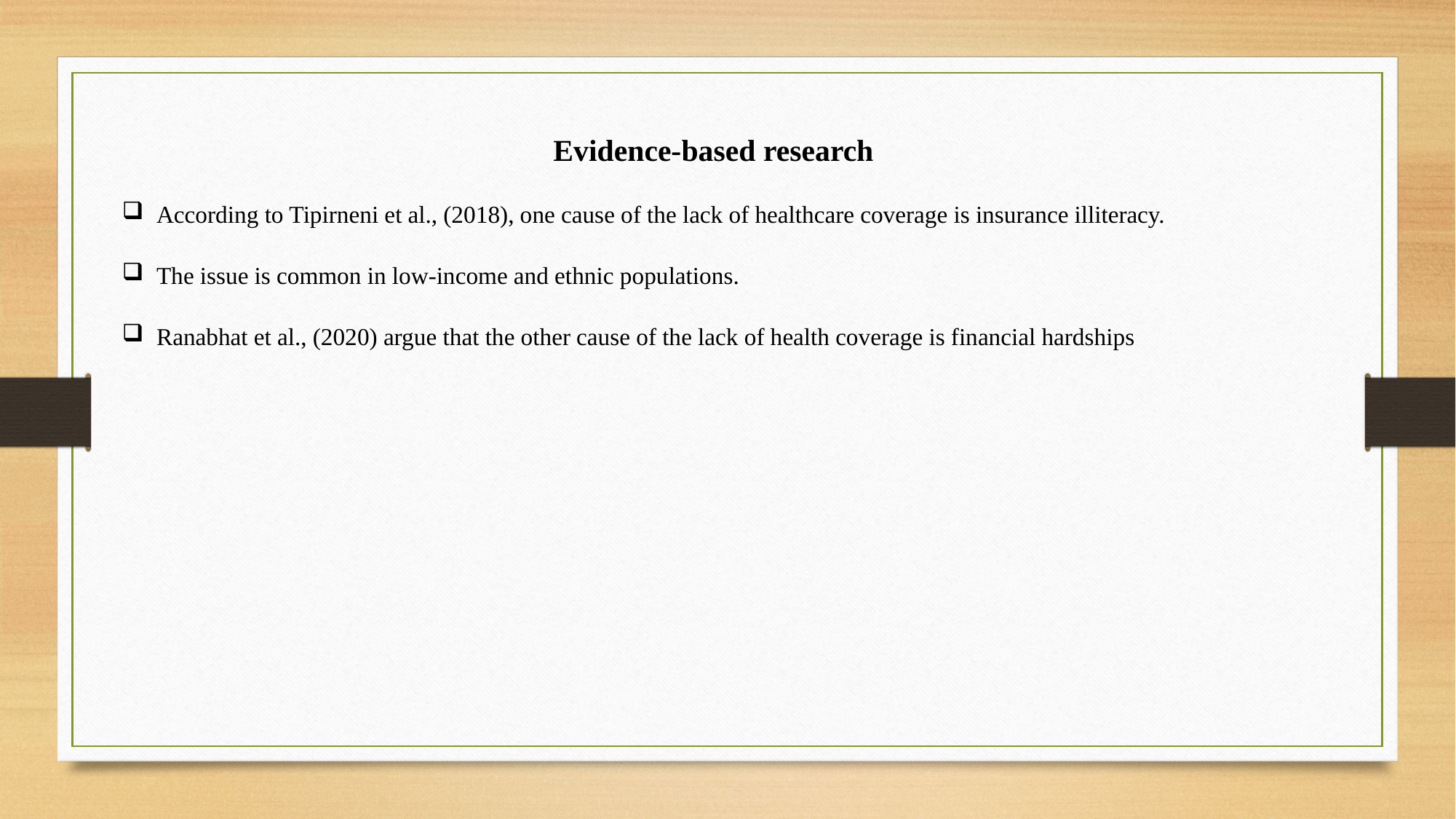

Evidence-based research
According to Tipirneni et al., (2018), one cause of the lack of healthcare coverage is insurance illiteracy.
The issue is common in low-income and ethnic populations.
Ranabhat et al., (2020) argue that the other cause of the lack of health coverage is financial hardships